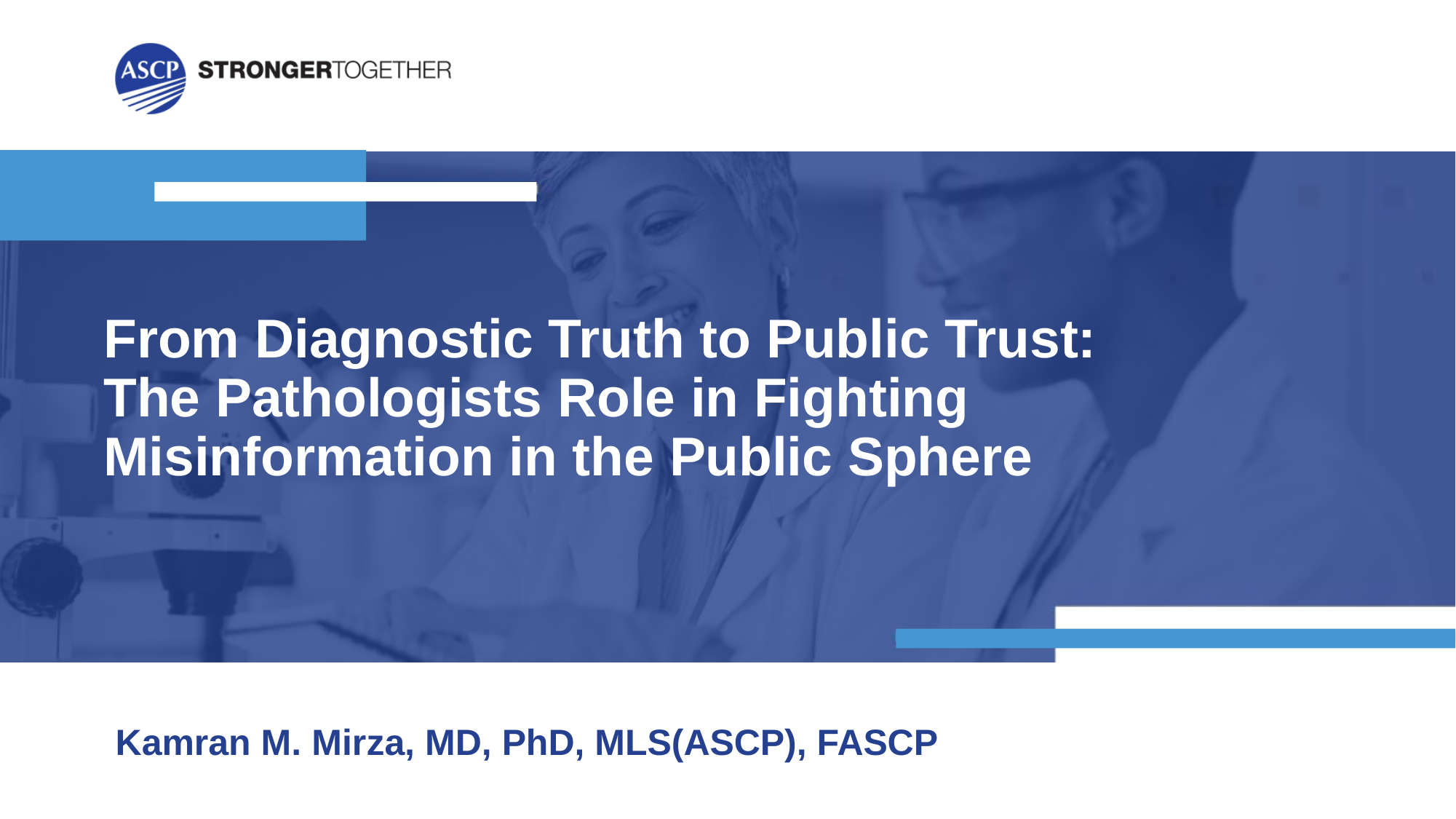

# From Diagnostic Truth to Public Trust: The Pathologists Role in Fighting Misinformation in the Public Sphere
Kamran M. Mirza, MD, PhD, MLS(ASCP), FASCP